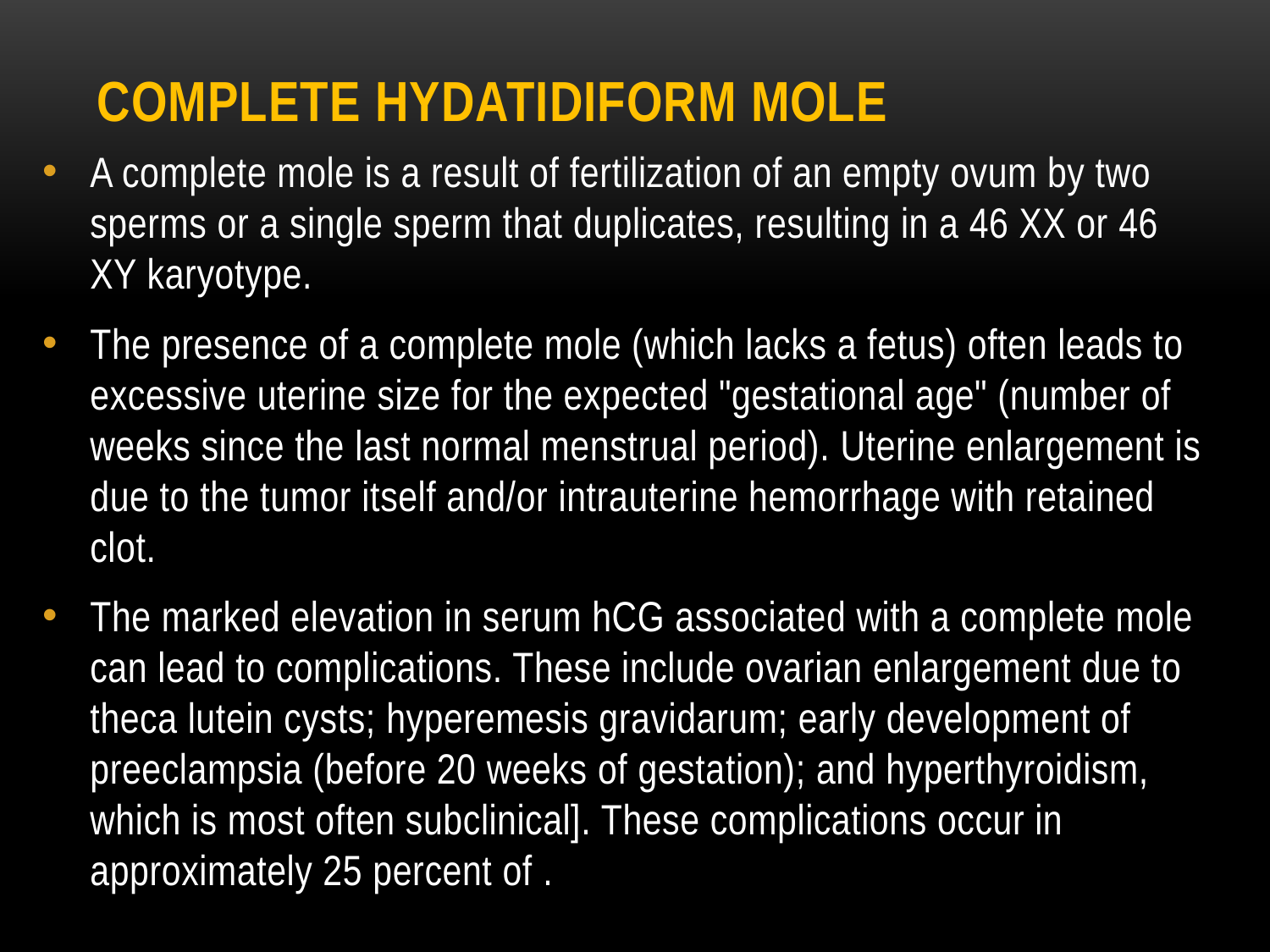

# Complete hydatidiform mole
A complete mole is a result of fertilization of an empty ovum by two sperms or a single sperm that duplicates, resulting in a 46 XX or 46 XY karyotype.
The presence of a complete mole (which lacks a fetus) often leads to excessive uterine size for the expected "gestational age" (number of weeks since the last normal menstrual period). Uterine enlargement is due to the tumor itself and/or intrauterine hemorrhage with retained clot.
The marked elevation in serum hCG associated with a complete mole can lead to complications. These include ovarian enlargement due to theca lutein cysts; hyperemesis gravidarum; early development of preeclampsia (before 20 weeks of gestation); and hyperthyroidism, which is most often subclinical]. These complications occur in approximately 25 percent of .